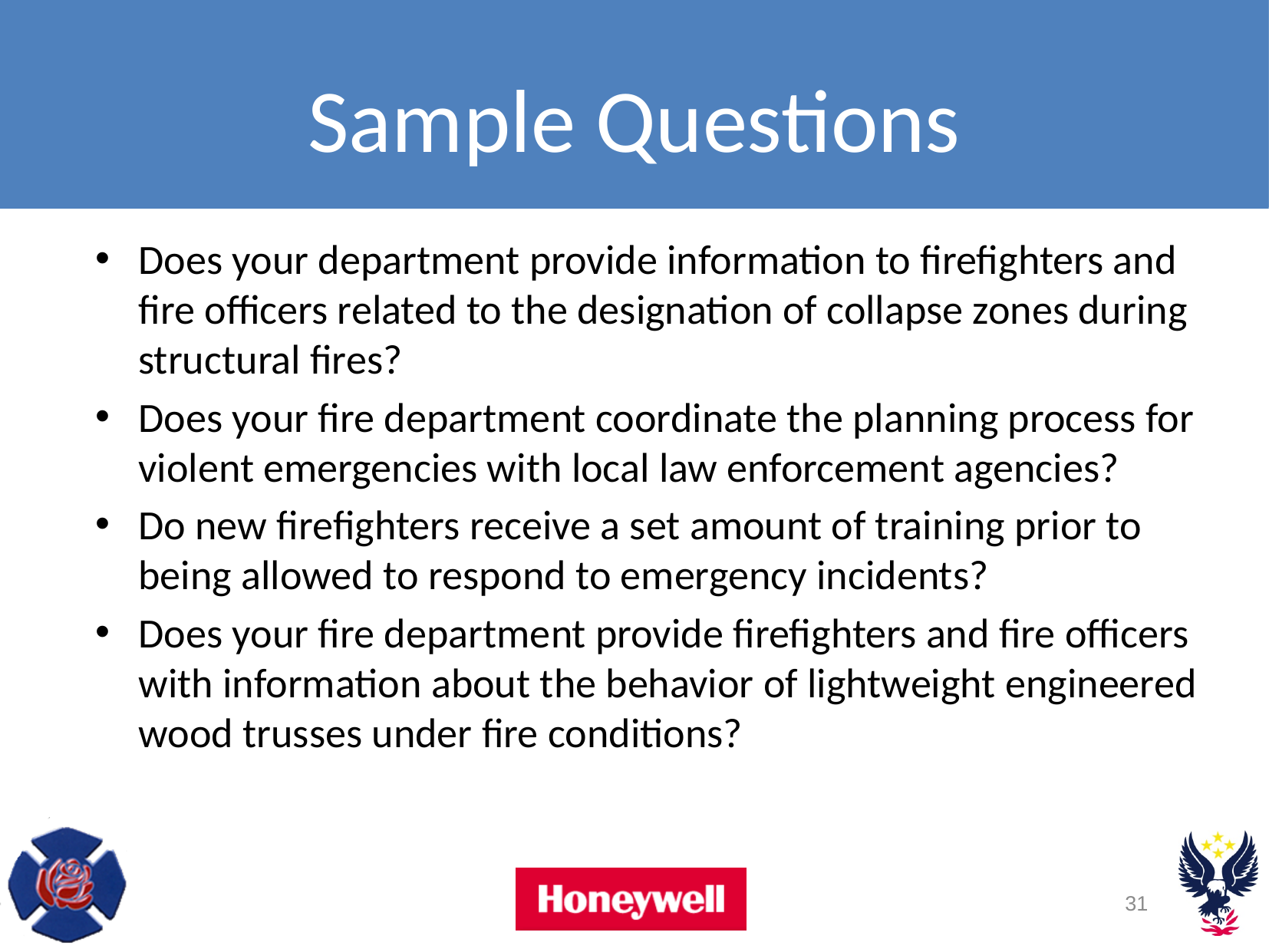

Sample Questions
Does your department provide information to firefighters and fire officers related to the designation of collapse zones during structural fires?
Does your fire department coordinate the planning process for violent emergencies with local law enforcement agencies?
Do new firefighters receive a set amount of training prior to being allowed to respond to emergency incidents?
Does your fire department provide firefighters and fire officers with information about the behavior of lightweight engineered wood trusses under fire conditions?
31